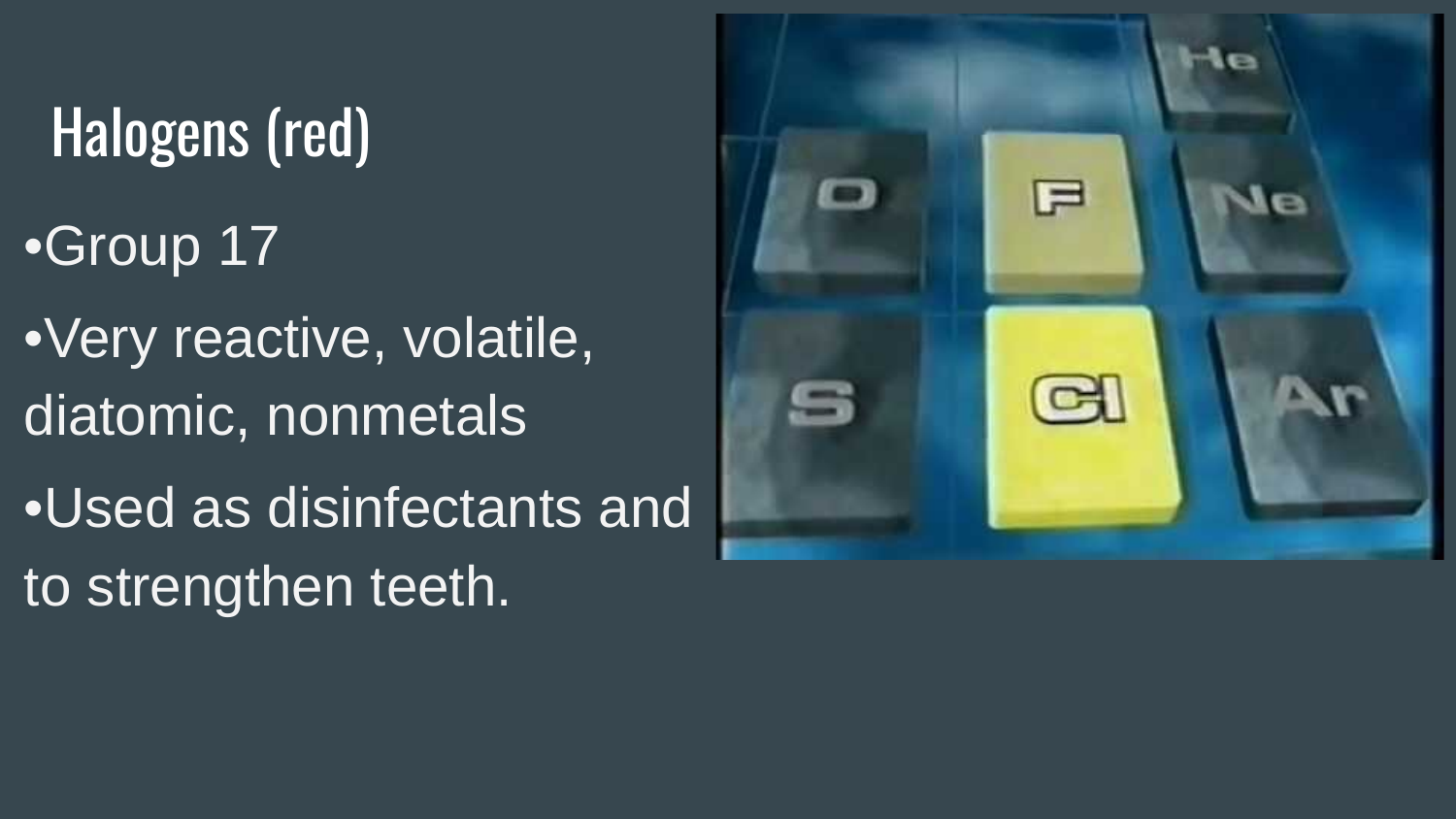

# Halogens (red)
•Group 17
•Very reactive, volatile, diatomic, nonmetals
•Used as disinfectants and to strengthen teeth.